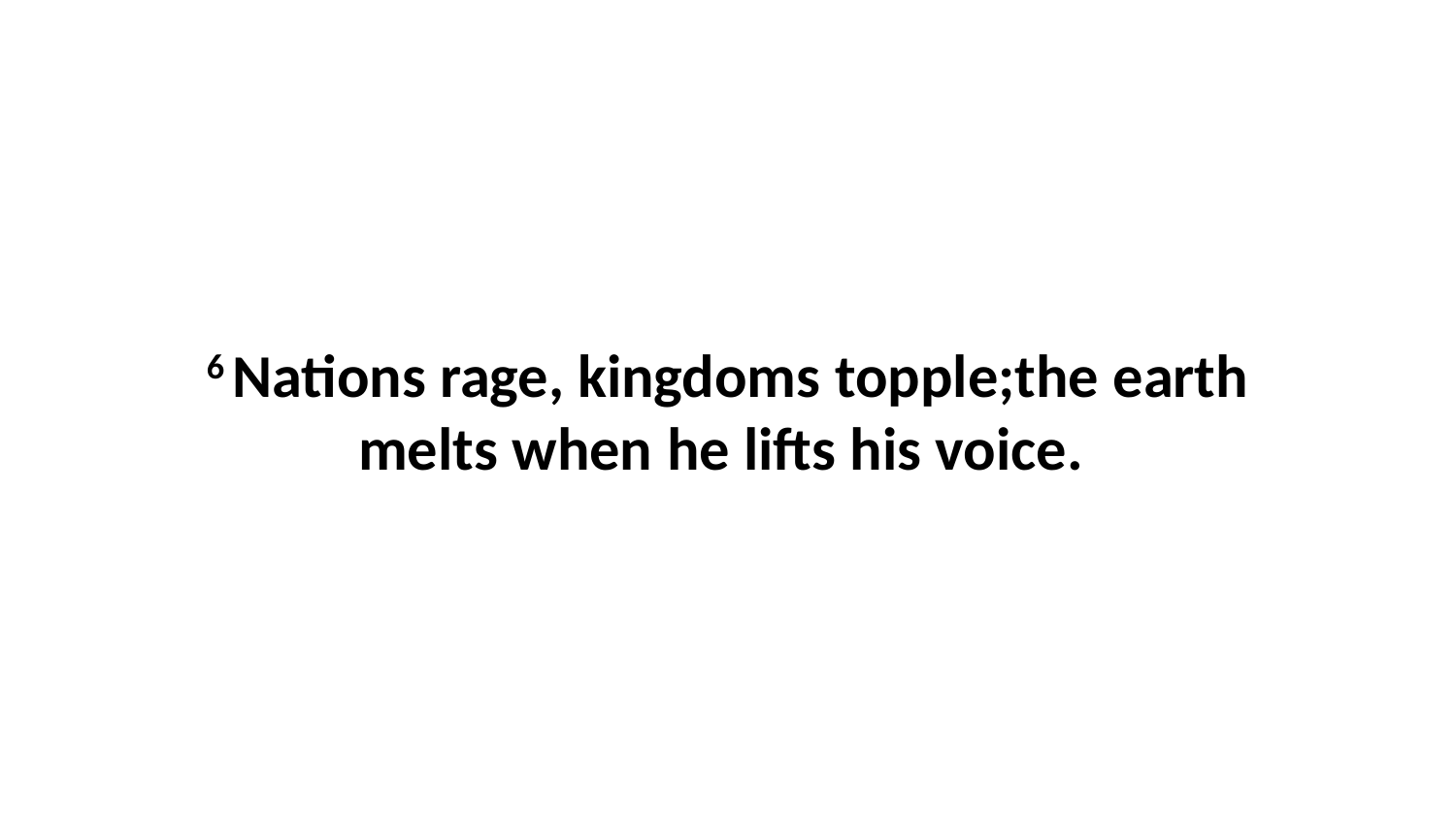

6 Nations rage, kingdoms topple;the earth melts when he lifts his voice.